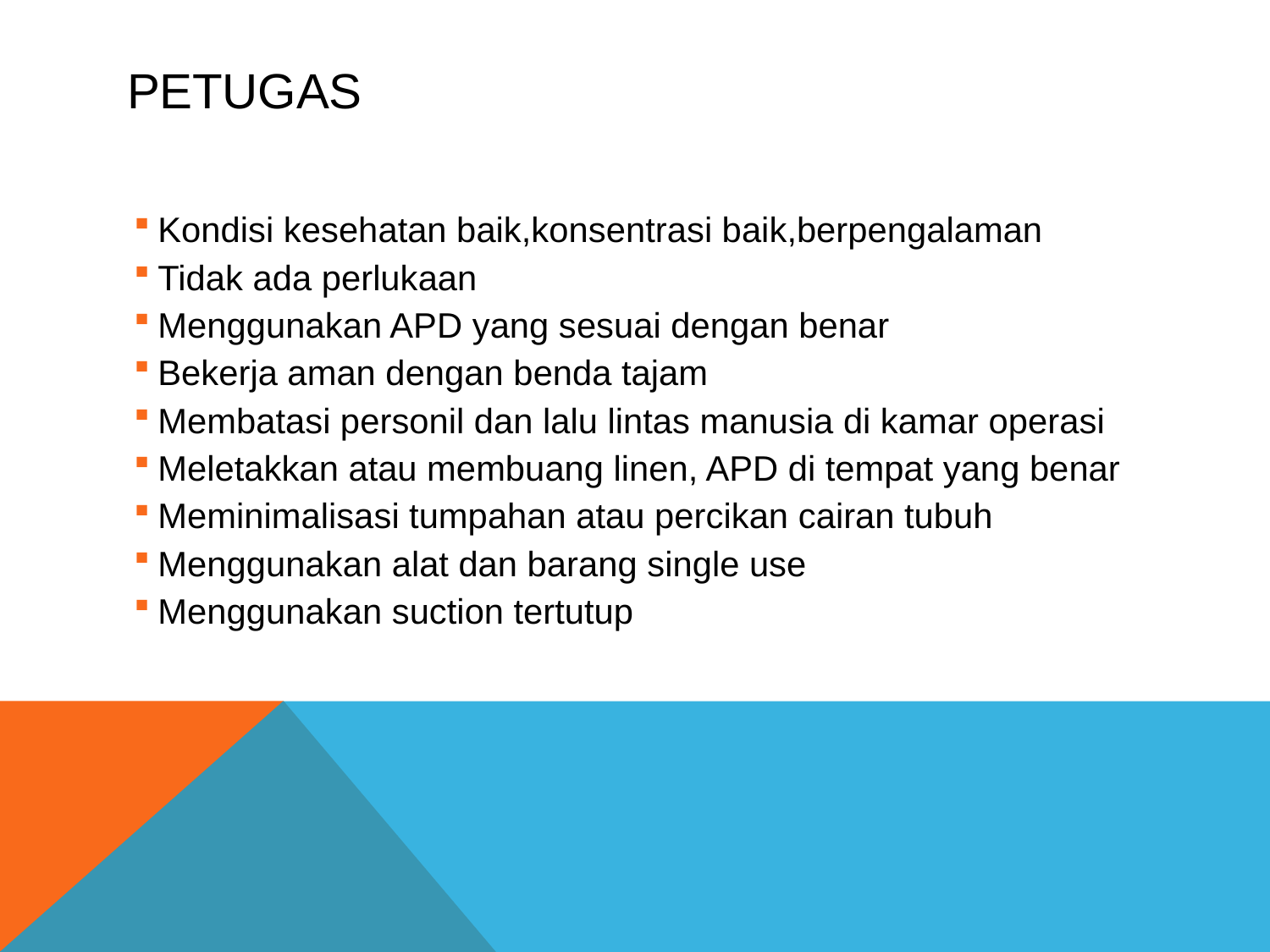

# petugas

Kondisi kesehatan baik,konsentrasi baik,berpengalaman
Tidak ada perlukaan
Menggunakan APD yang sesuai dengan benar
Bekerja aman dengan benda tajam
Membatasi personil dan lalu lintas manusia di kamar operasi
Meletakkan atau membuang linen, APD di tempat yang benar
Meminimalisasi tumpahan atau percikan cairan tubuh
Menggunakan alat dan barang single use
Menggunakan suction tertutup